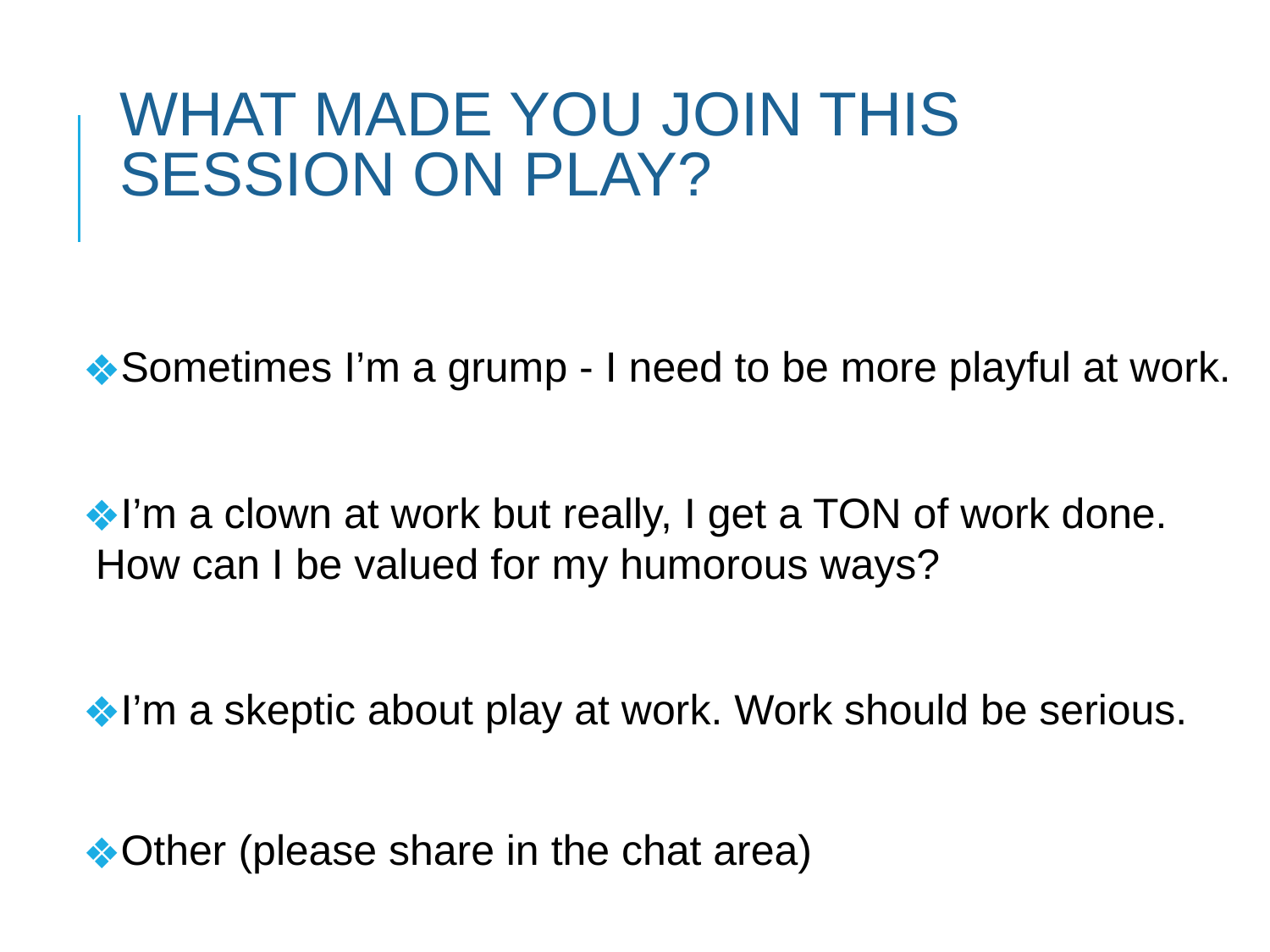

# WHAT MADE YOU JOIN THIS SESSION ON PLAY?

Sometimes I’m a grump - I need to be more playful at work.

I’m a clown at work but really, I get a TON of work done. How can I be valued for my humorous ways?

I’m a skeptic about play at work. Work should be serious.

Other (please share in the chat area)